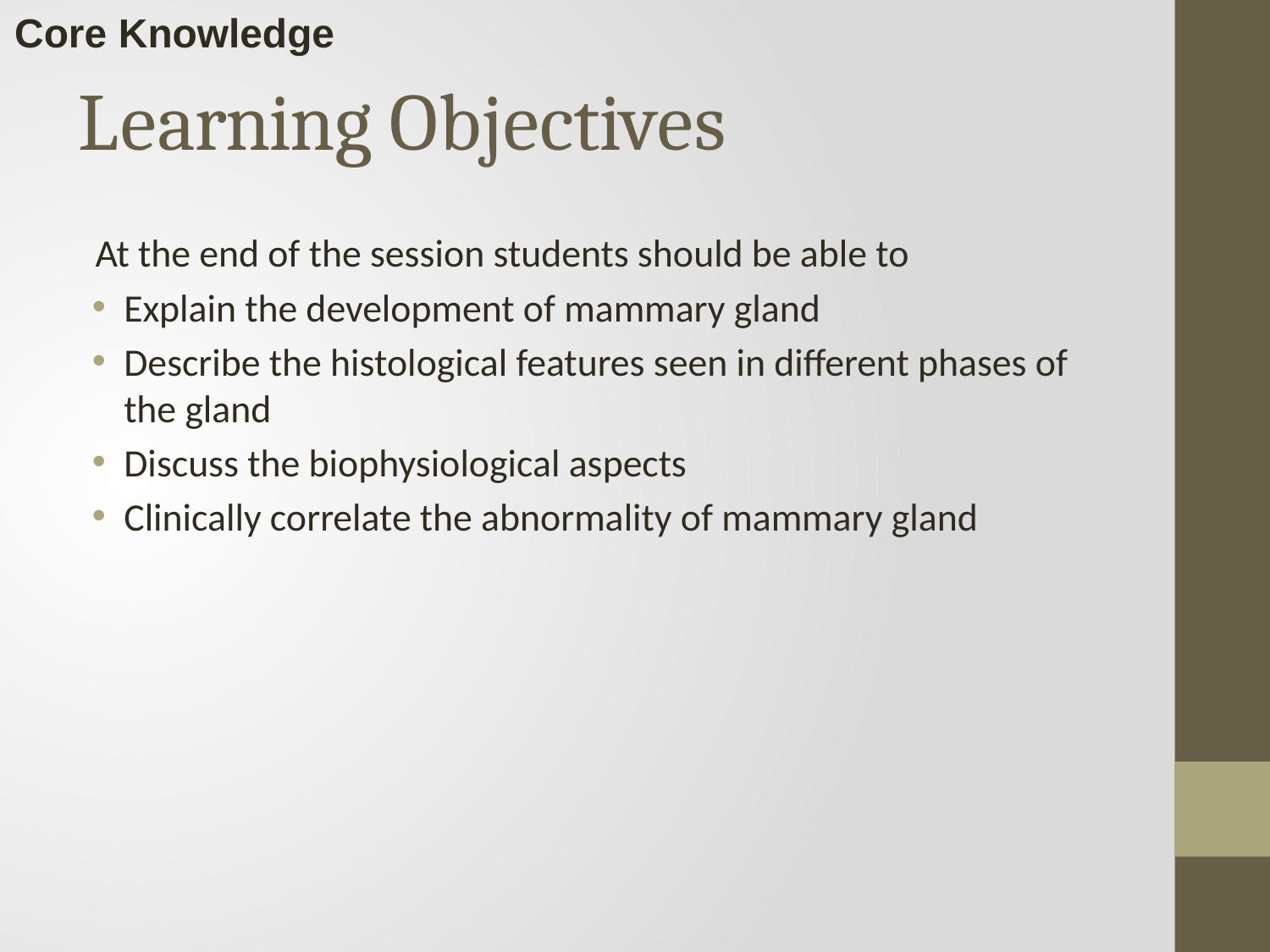

Core Knowledge
# Learning Objectives
At the end of the session students should be able to
Explain the development of mammary gland
Describe the histological features seen in different phases of the gland
Discuss the biophysiological aspects
Clinically correlate the abnormality of mammary gland